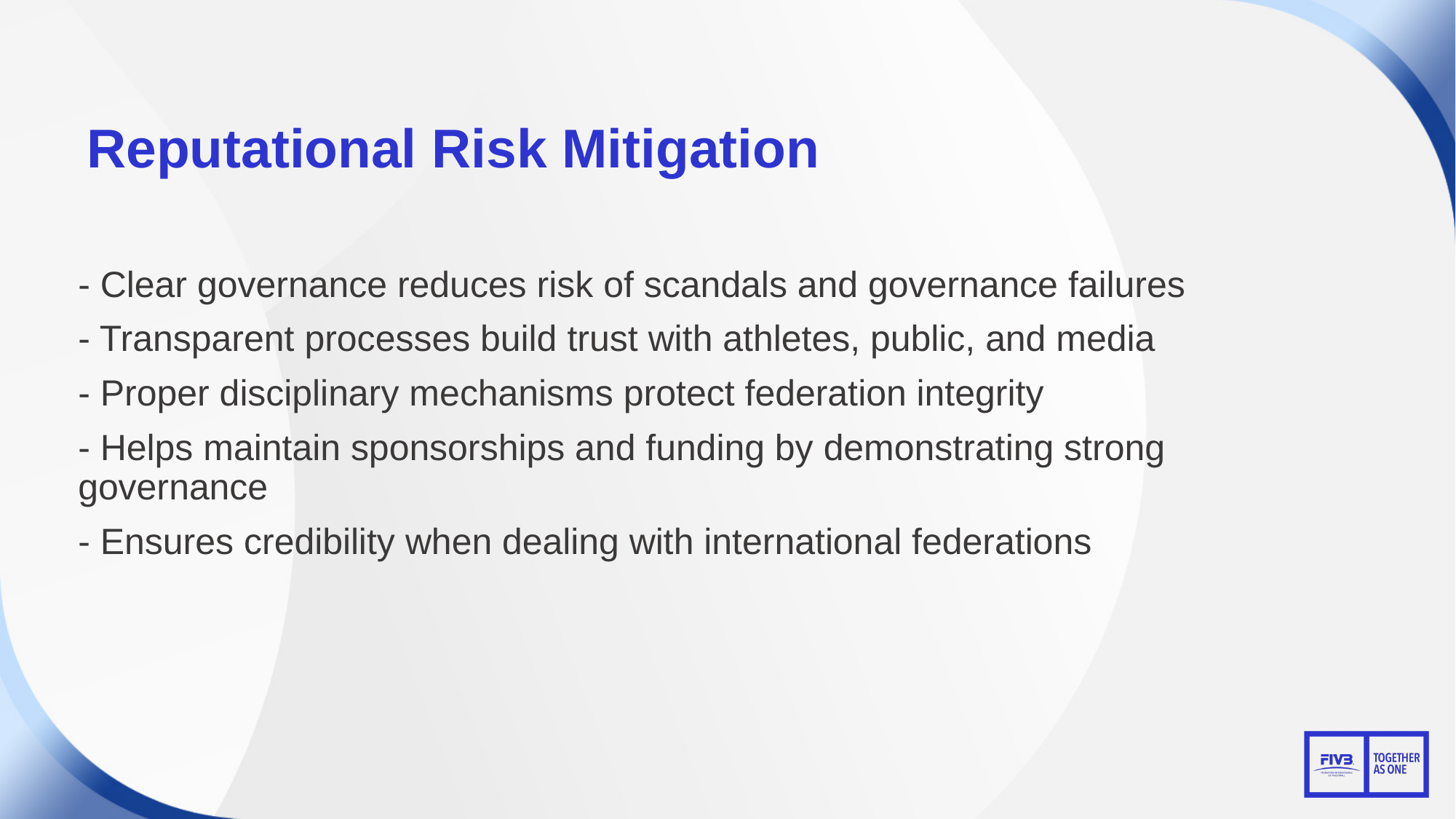

# Reputational Risk Mitigation
- Clear governance reduces risk of scandals and governance failures
- Transparent processes build trust with athletes, public, and media
- Proper disciplinary mechanisms protect federation integrity
- Helps maintain sponsorships and funding by demonstrating strong governance
- Ensures credibility when dealing with international federations